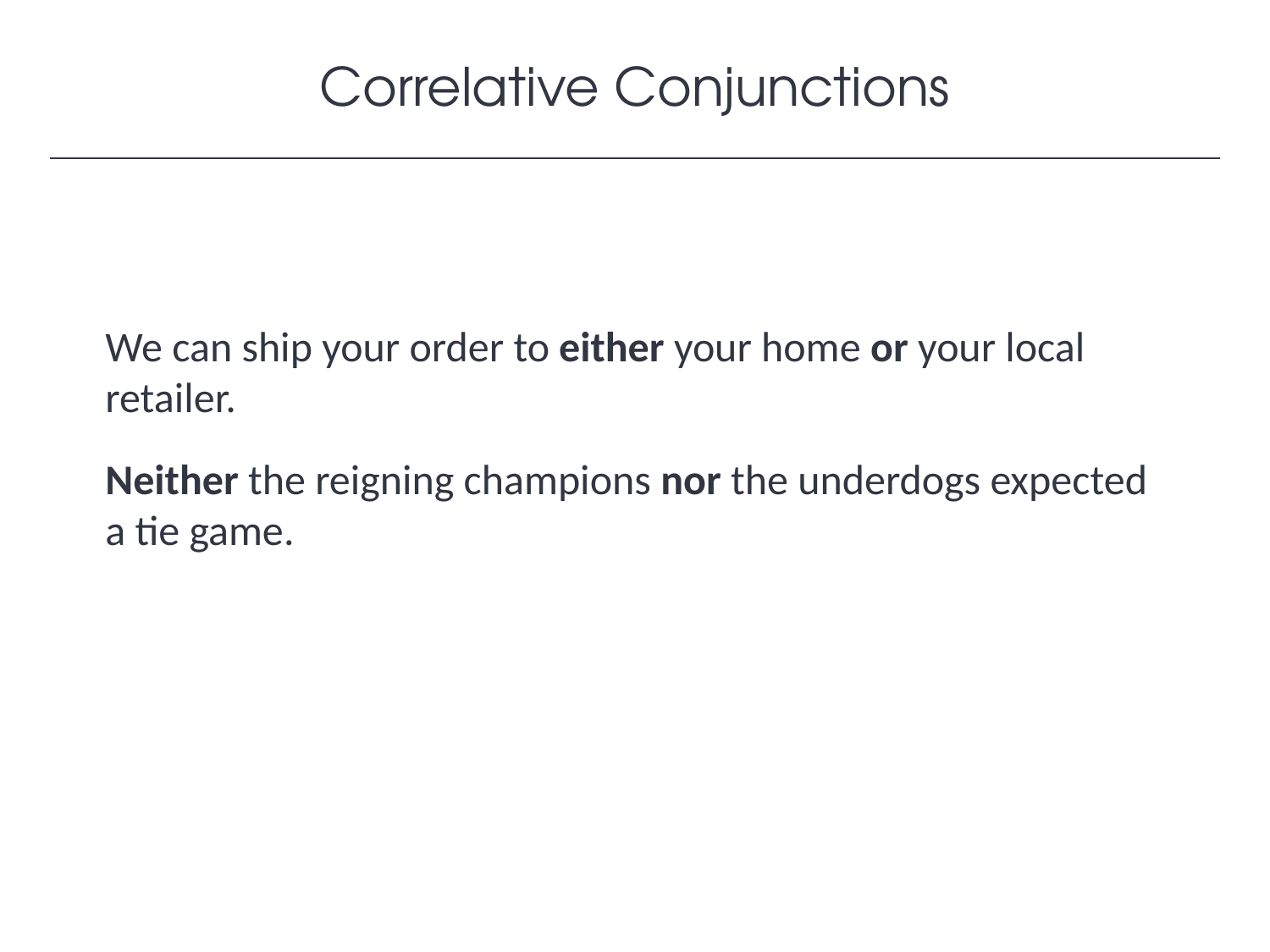

Correlative Conjunctions
HAWKES LEARNING
We can ship your order to either your home or your local retailer.
Neither the reigning champions nor the underdogs expected a tie game.